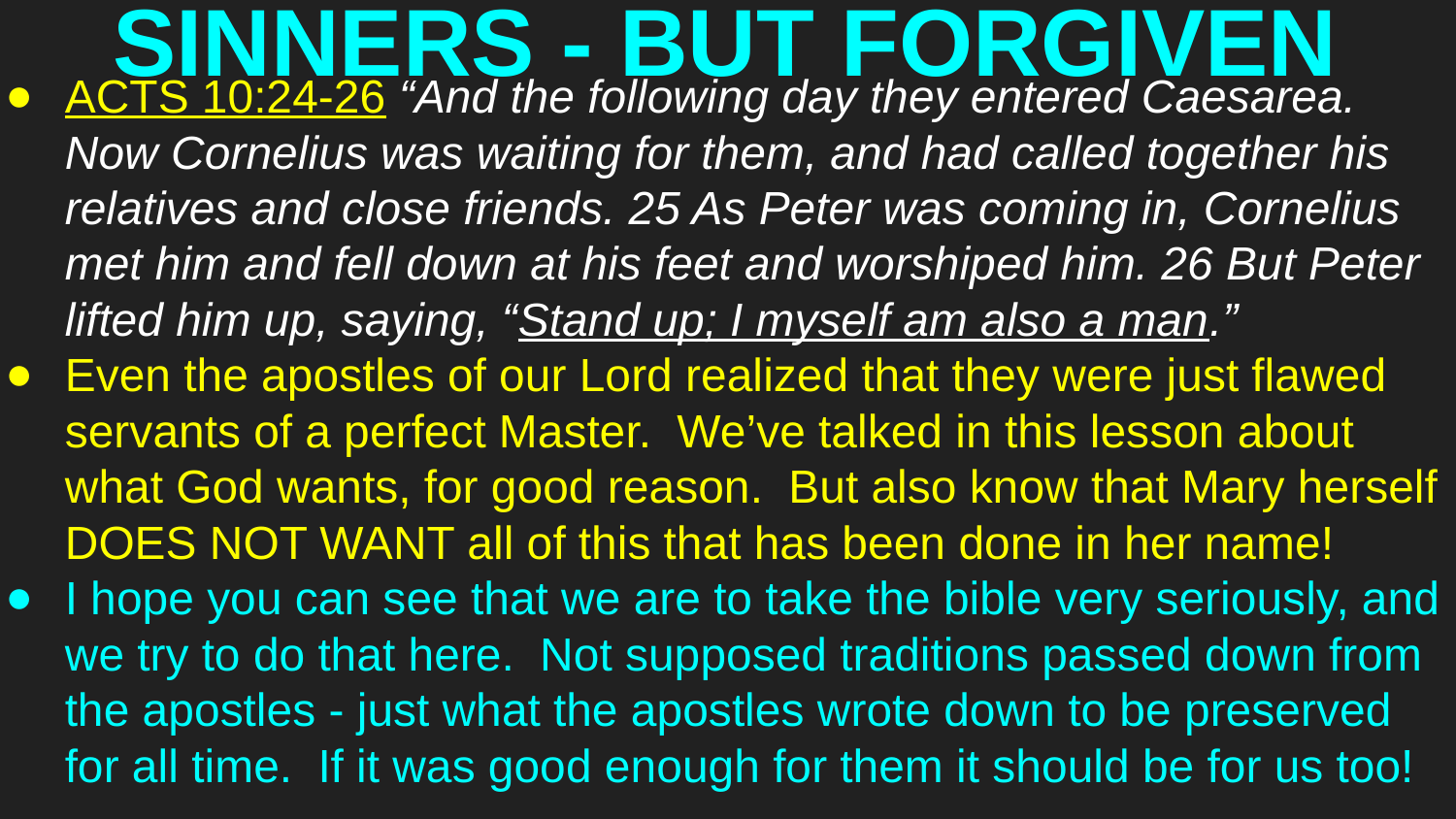

# SINNERS - BUT FORGIVEN
ACTS 10:24-26 “And the following day they entered Caesarea. Now Cornelius was waiting for them, and had called together his relatives and close friends. 25 As Peter was coming in, Cornelius met him and fell down at his feet and worshiped him. 26 But Peter lifted him up, saying, “Stand up; I myself am also a man.”
Even the apostles of our Lord realized that they were just flawed servants of a perfect Master.  We’ve talked in this lesson about what God wants, for good reason.  But also know that Mary herself DOES NOT WANT all of this that has been done in her name!
I hope you can see that we are to take the bible very seriously, and we try to do that here.  Not supposed traditions passed down from the apostles - just what the apostles wrote down to be preserved for all time.  If it was good enough for them it should be for us too!